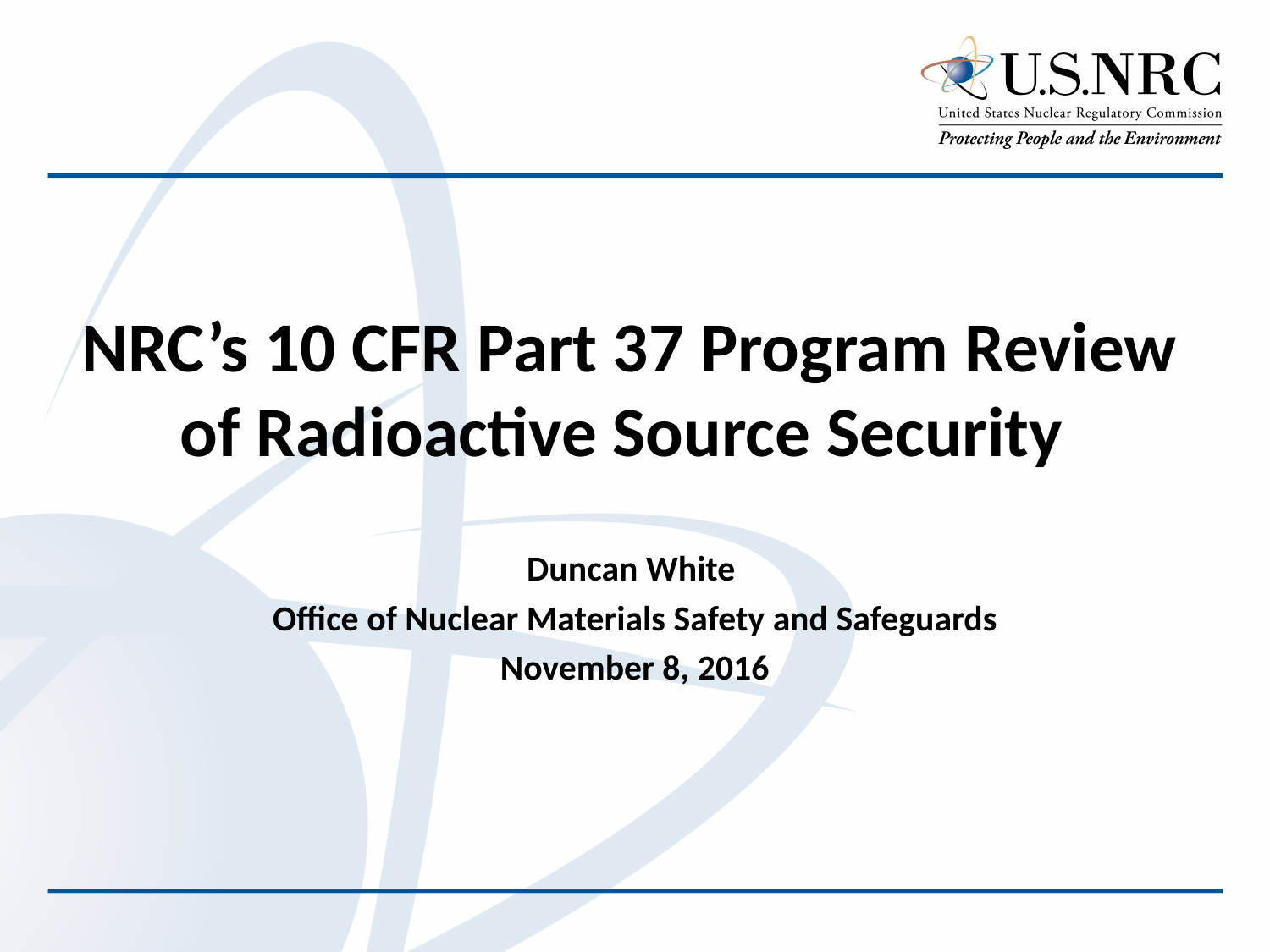

# NRC’s 10 CFR Part 37 Program Review of Radioactive Source Security
Duncan White
Office of Nuclear Materials Safety and Safeguards
November 8, 2016